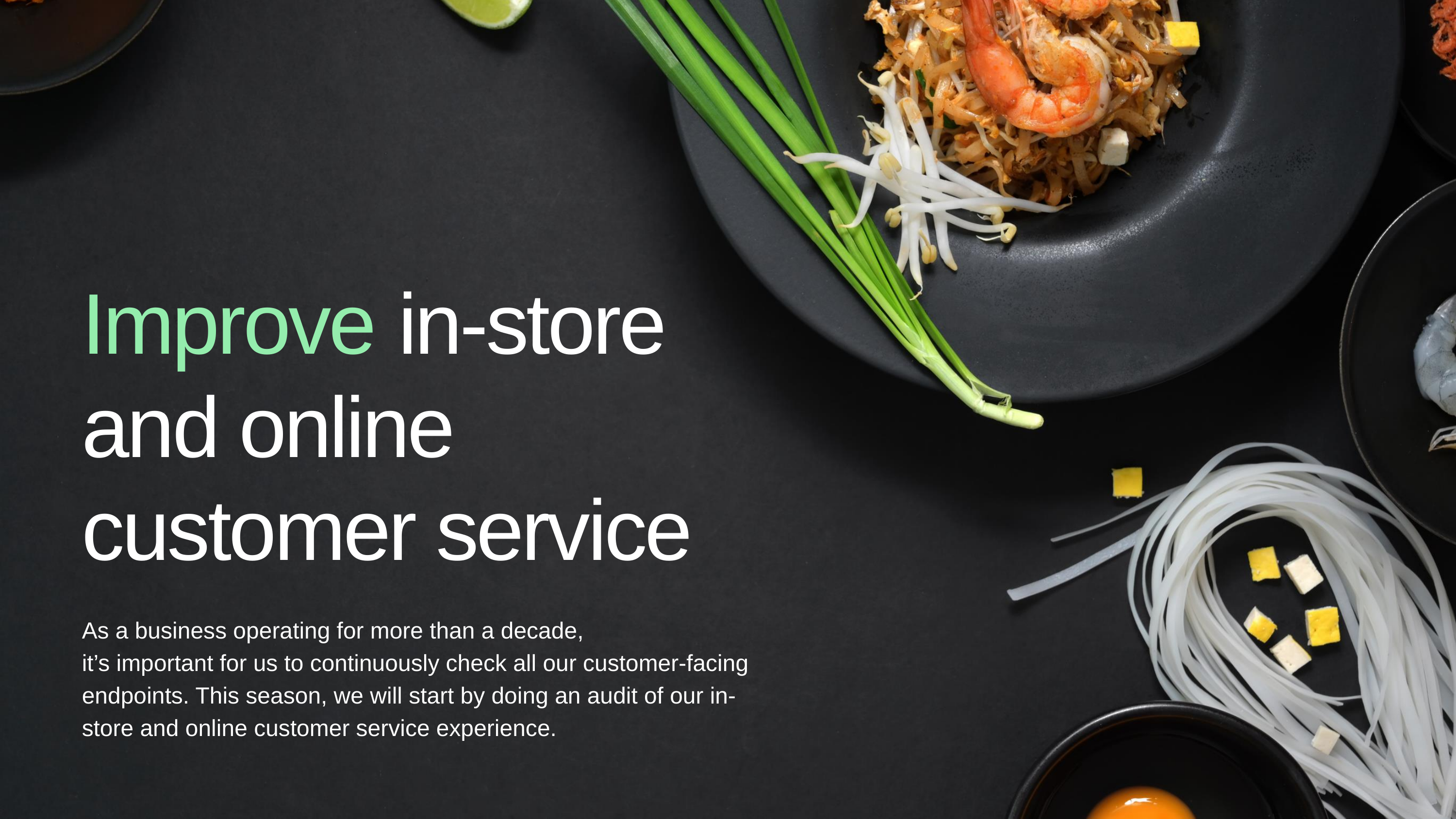

Improve in-store and online customer service
As a business operating for more than a decade,
it’s important for us to continuously check all our customer-facing endpoints. This season, we will start by doing an audit of our in-store and online customer service experience.